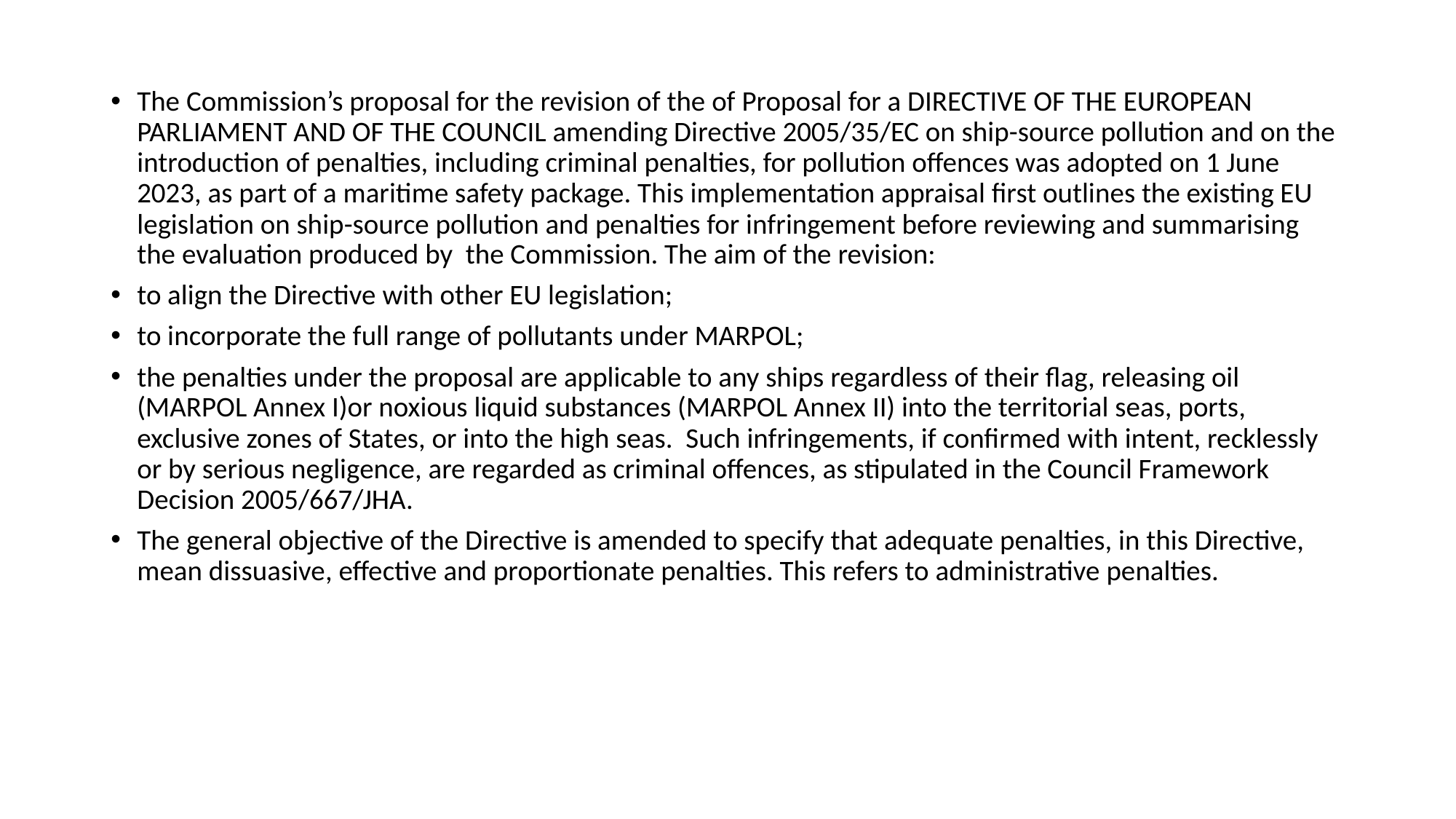

The Commission’s proposal for the revision of the of Proposal for a DIRECTIVE OF THE EUROPEAN PARLIAMENT AND OF THE COUNCIL amending Directive 2005/35/EC on ship-source pollution and on the introduction of penalties, including criminal penalties, for pollution offences was adopted on 1 June 2023, as part of a maritime safety package. This implementation appraisal first outlines the existing EU legislation on ship-source pollution and penalties for infringement before reviewing and summarising the evaluation produced by  the Commission. The aim of the revision:
to align the Directive with other EU legislation;
to incorporate the full range of pollutants under MARPOL;
the penalties under the proposal are applicable to any ships regardless of their flag, releasing oil (MARPOL Annex I)or noxious liquid substances (MARPOL Annex II) into the territorial seas, ports, exclusive zones of States, or into the high seas.  Such infringements, if confirmed with intent, recklessly or by serious negligence, are regarded as criminal offences, as stipulated in the Council Framework Decision 2005/667/JHA.
The general objective of the Directive is amended to specify that adequate penalties, in this Directive, mean dissuasive, effective and proportionate penalties. This refers to administrative penalties.